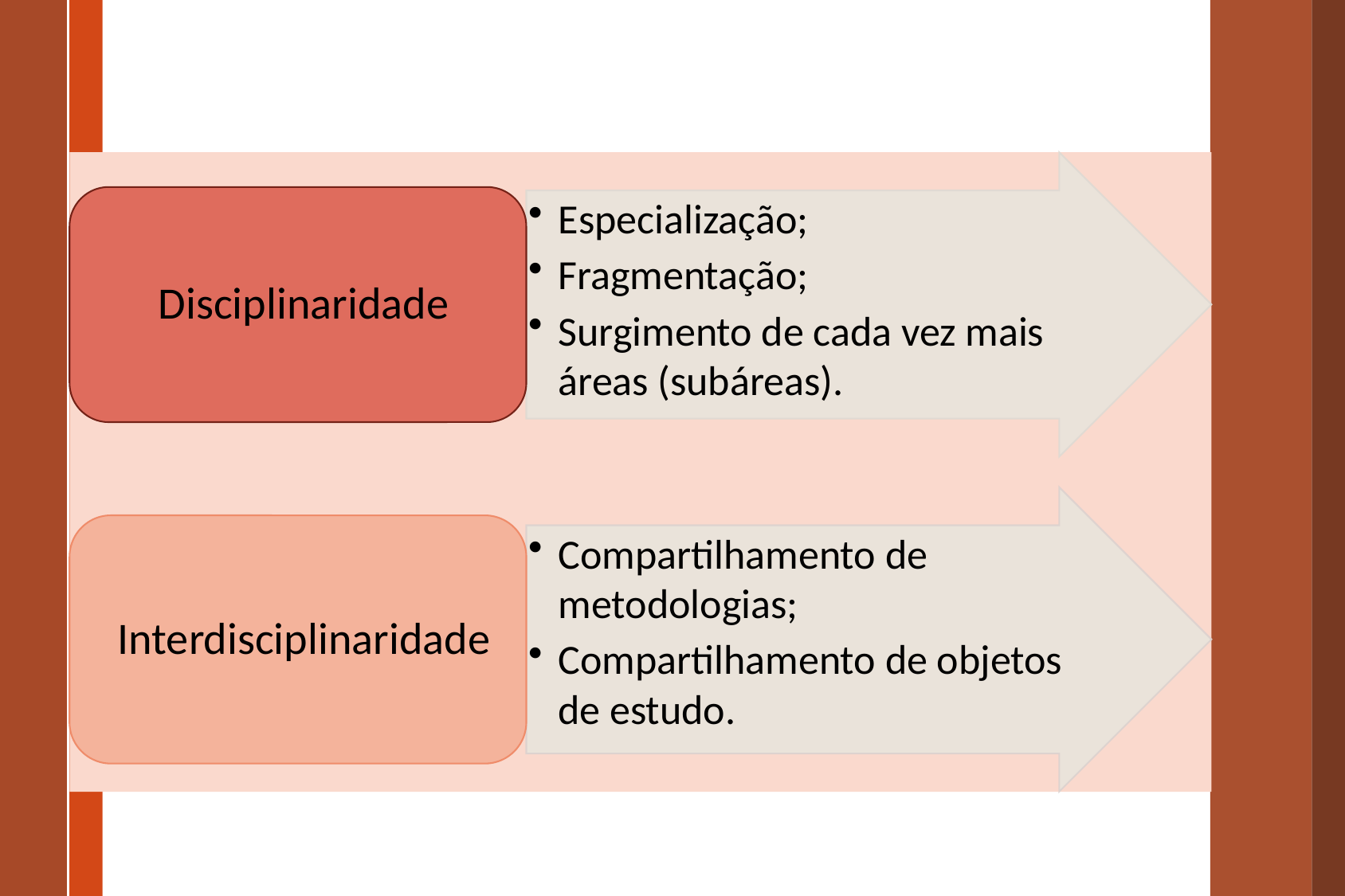

Especialização;
Fragmentação;
Surgimento de cada vez mais áreas (subáreas).
Disciplinaridade
Compartilhamento de metodologias;
Compartilhamento de objetos de estudo.
Interdisciplinaridade